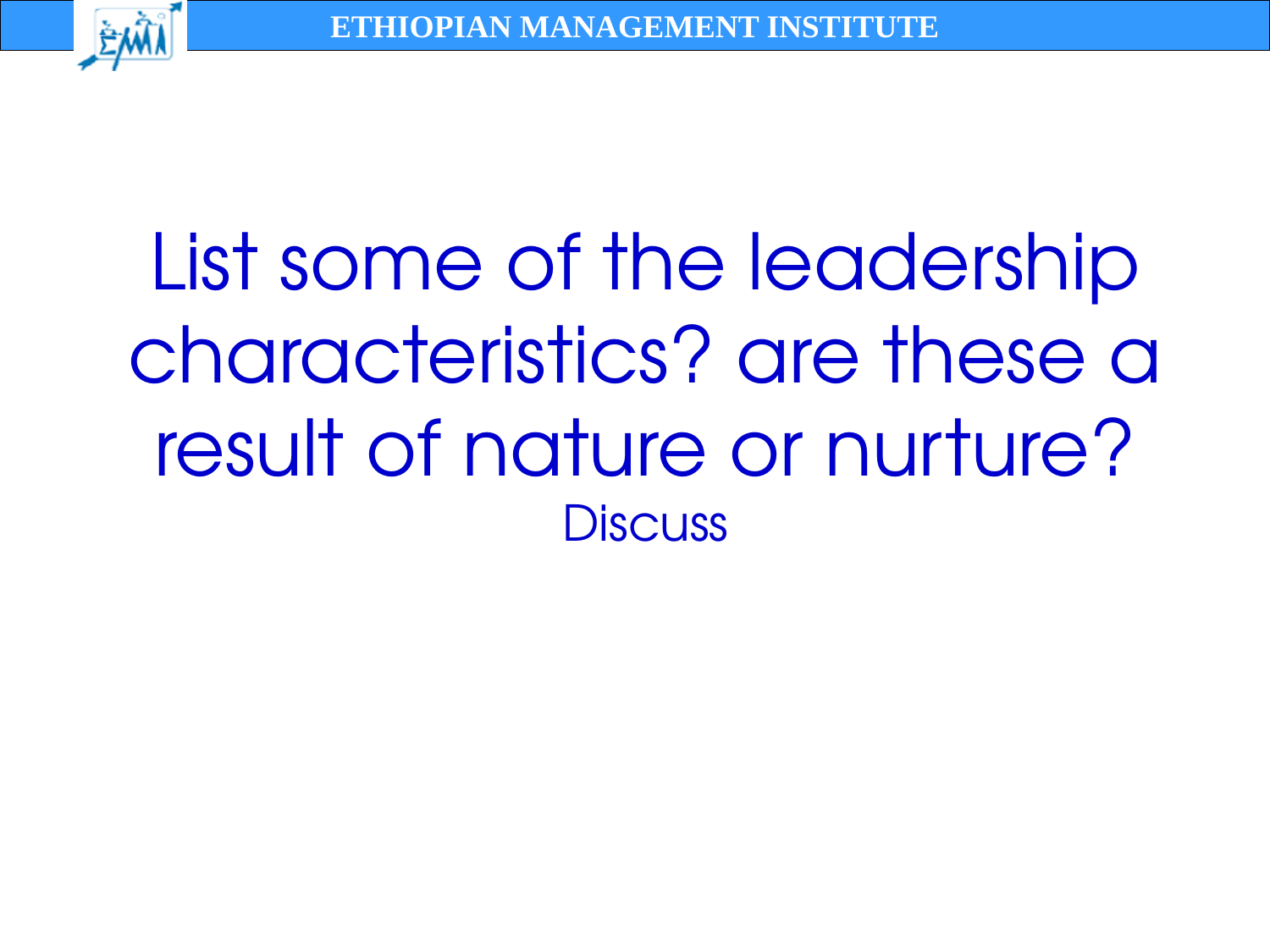

# List some of the leadership characteristics? are these a result of nature or nurture? Discuss